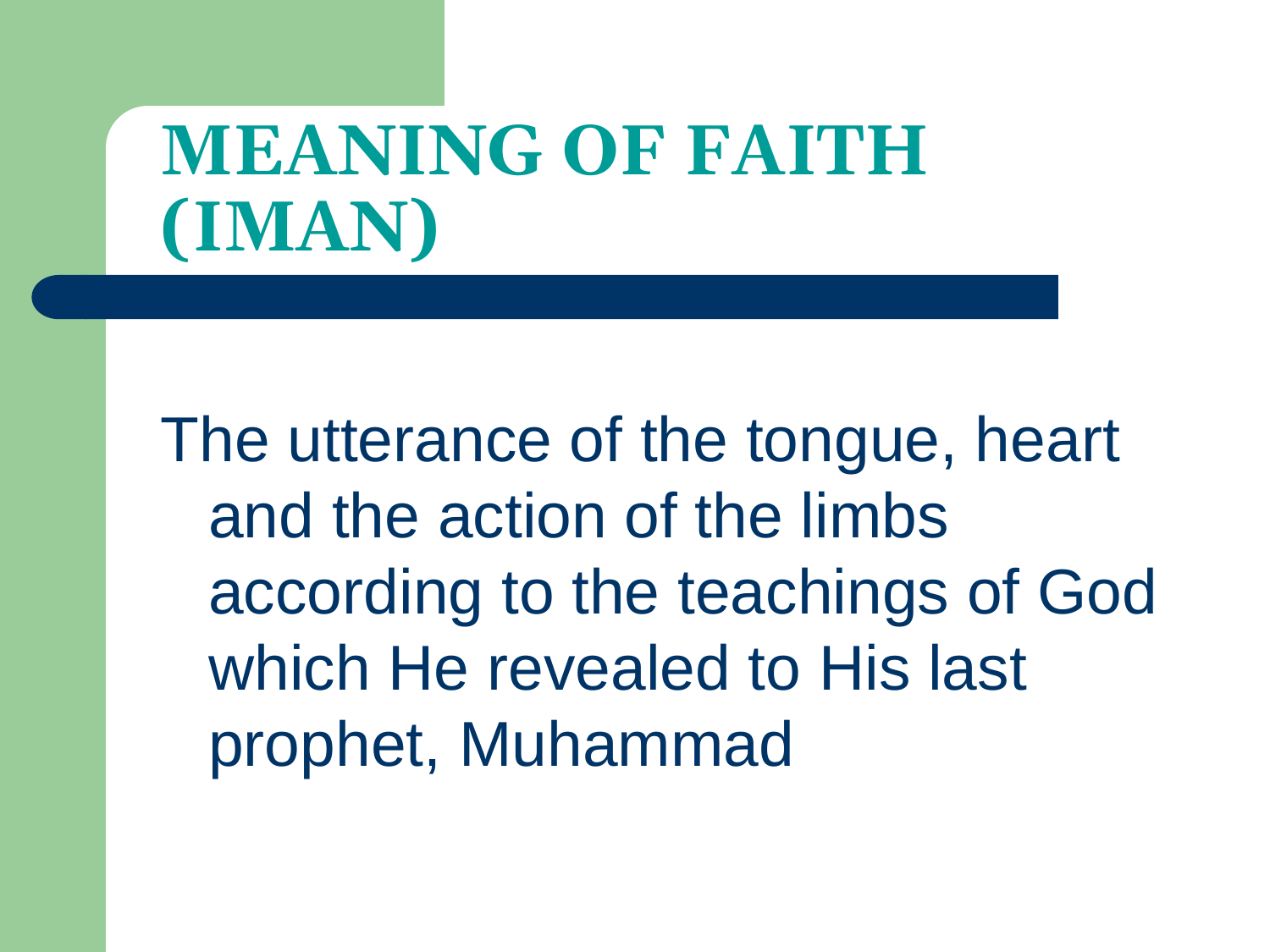

# MEANING OF FAITH (IMAN)
The utterance of the tongue, heart and the action of the limbs according to the teachings of God which He revealed to His last prophet, Muhammad